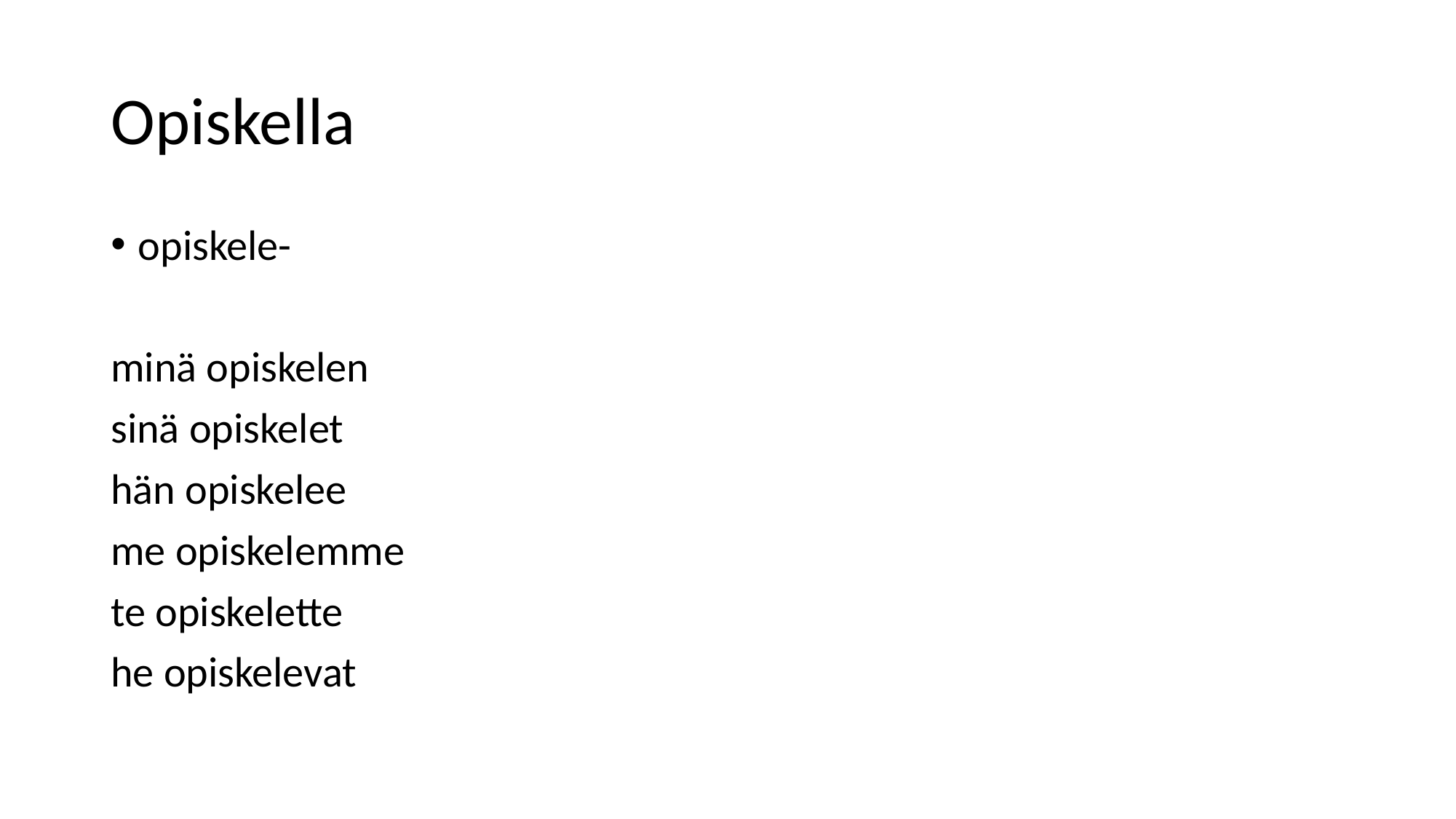

# Opiskella
opiskele-

minä opiskelen
sinä opiskelet
hän opiskelee
me opiskelemme
te opiskelette
he opiskelevat